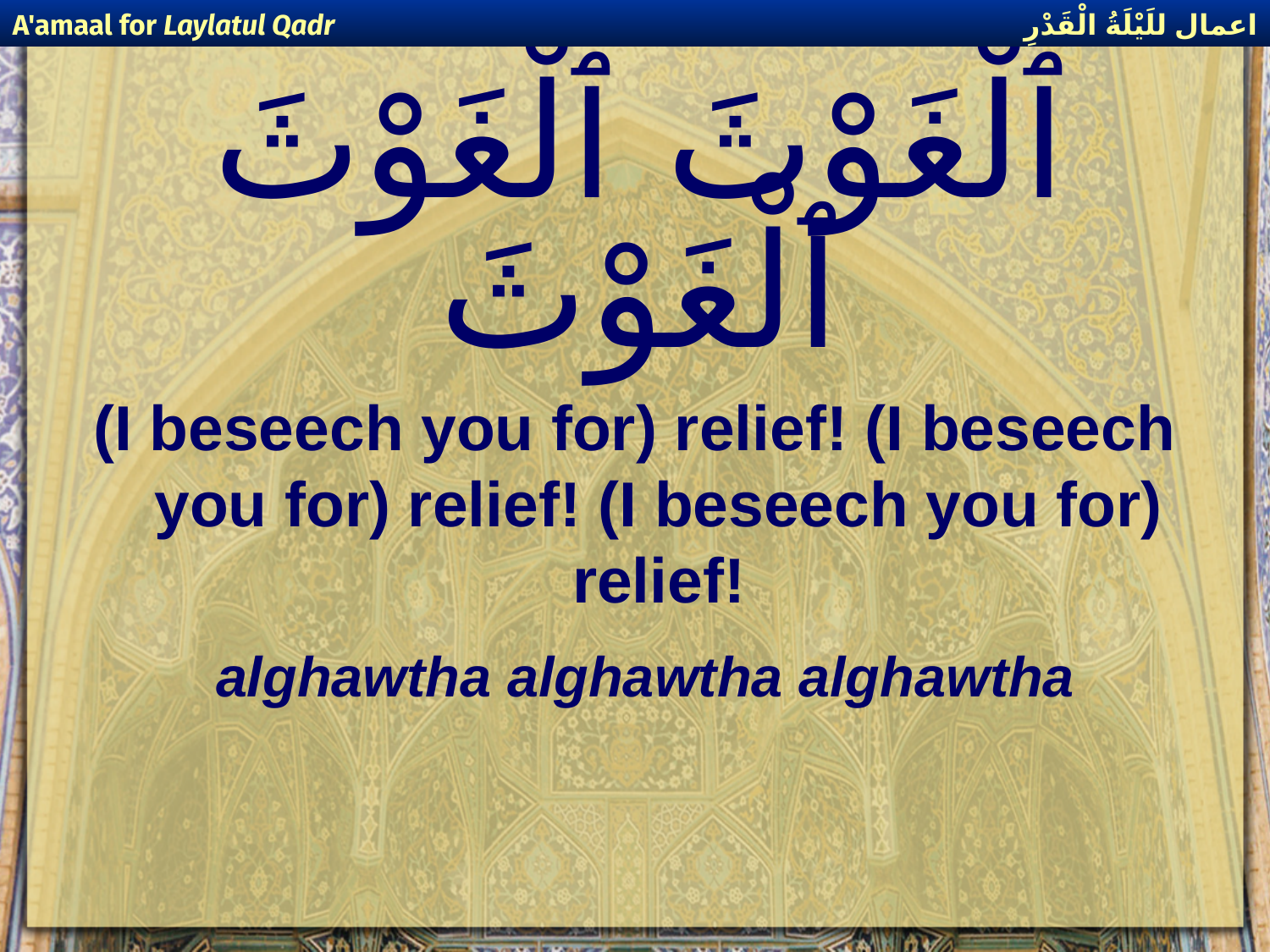

اعمال للَيْلَةُ الْقَدْرِ
A'amaal for Laylatul Qadr
# ٱلْغَوْثَ ٱلْغَوْثَ ٱلْغَوْثَ
(I beseech you for) relief! (I beseech you for) relief! (I beseech you for) relief!
alghawtha alghawtha alghawtha